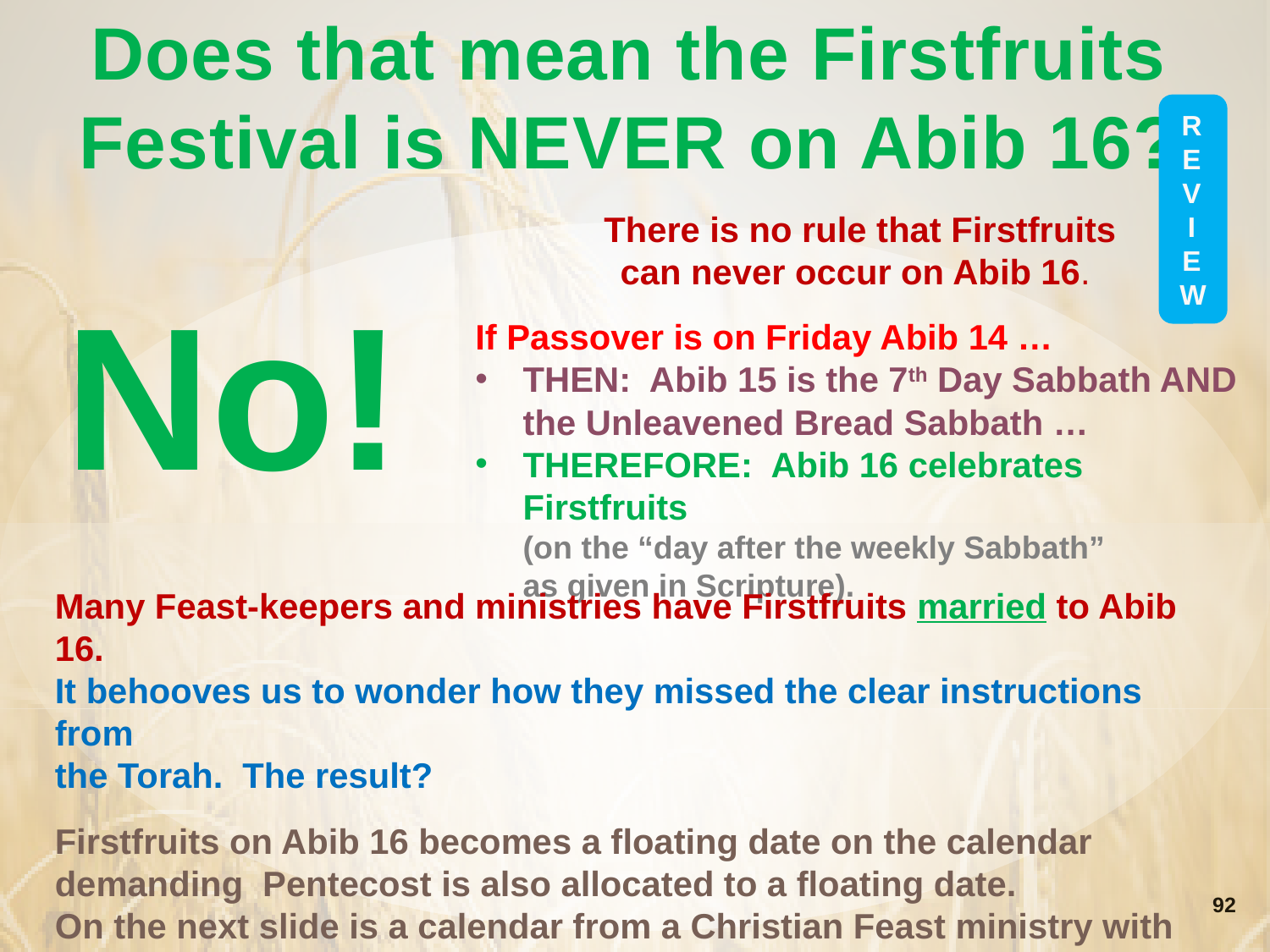

Does that mean the Firstfruits Festival is NEVER on Abib 16?
R
E
V
I
E
W
There is no rule that Firstfruits
can never occur on Abib 16.

If Passover is on Friday Abib 14 …
THEN:  Abib 15 is the 7th Day Sabbath AND the Unleavened Bread Sabbath …
THEREFORE:  Abib 16 celebrates Firstfruits
(on the “day after the weekly Sabbath”
as given in Scripture).
No!
Many Feast-keepers and ministries have Firstfruits married to Abib 16.
It behooves us to wonder how they missed the clear instructions from
the Torah.  The result?

Firstfruits on Abib 16 becomes a floating date on the calendar demanding  Pentecost is also allocated to a floating date.
On the next slide is a calendar from a Christian Feast ministry with their Firstfruits Festival married to Abib 16.
92